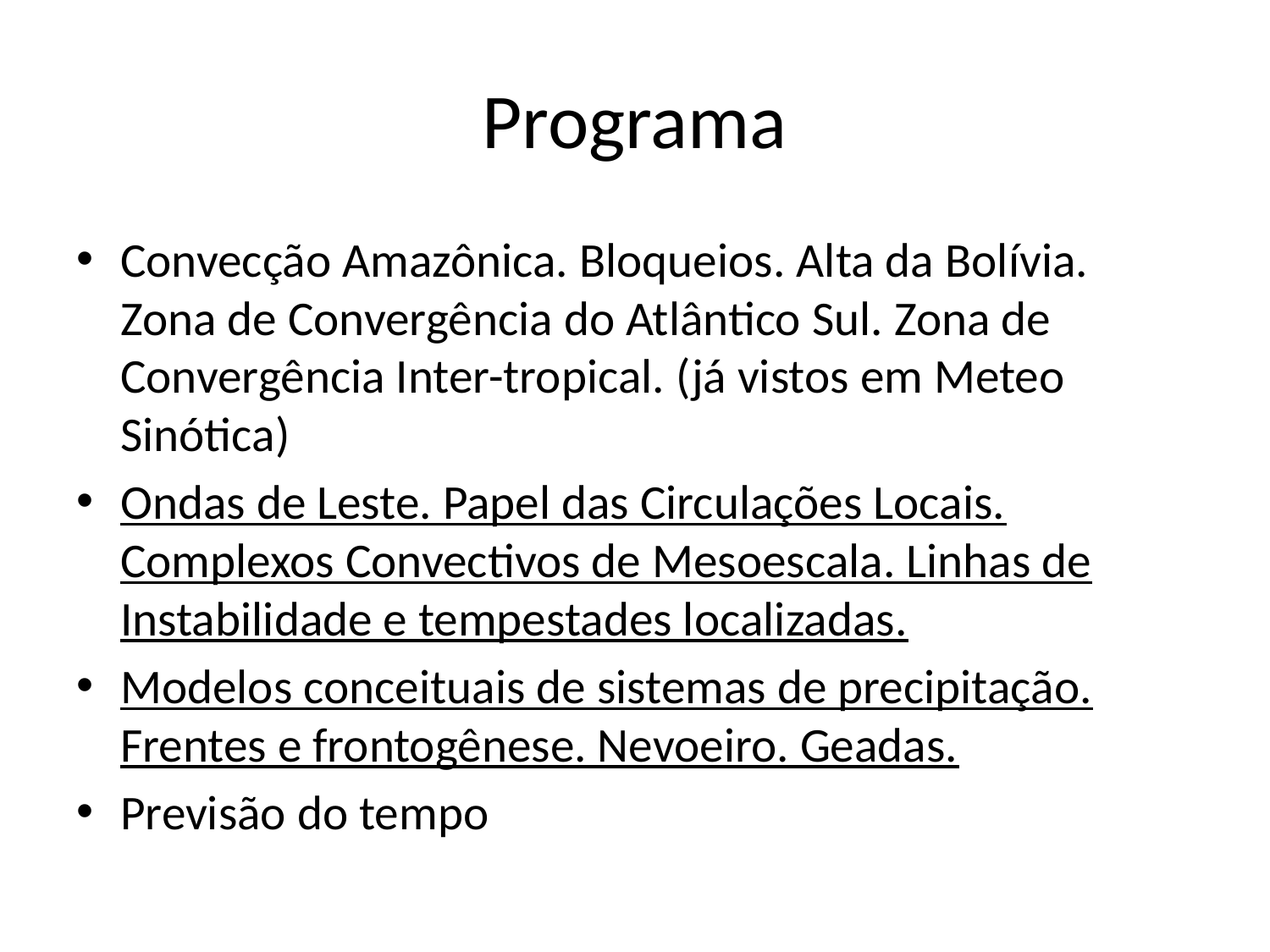

# Programa
Convecção Amazônica. Bloqueios. Alta da Bolívia. Zona de Convergência do Atlântico Sul. Zona de Convergência Inter-tropical. (já vistos em Meteo Sinótica)
Ondas de Leste. Papel das Circulações Locais. Complexos Convectivos de Mesoescala. Linhas de Instabilidade e tempestades localizadas.
Modelos conceituais de sistemas de precipitação. Frentes e frontogênese. Nevoeiro. Geadas.
Previsão do tempo